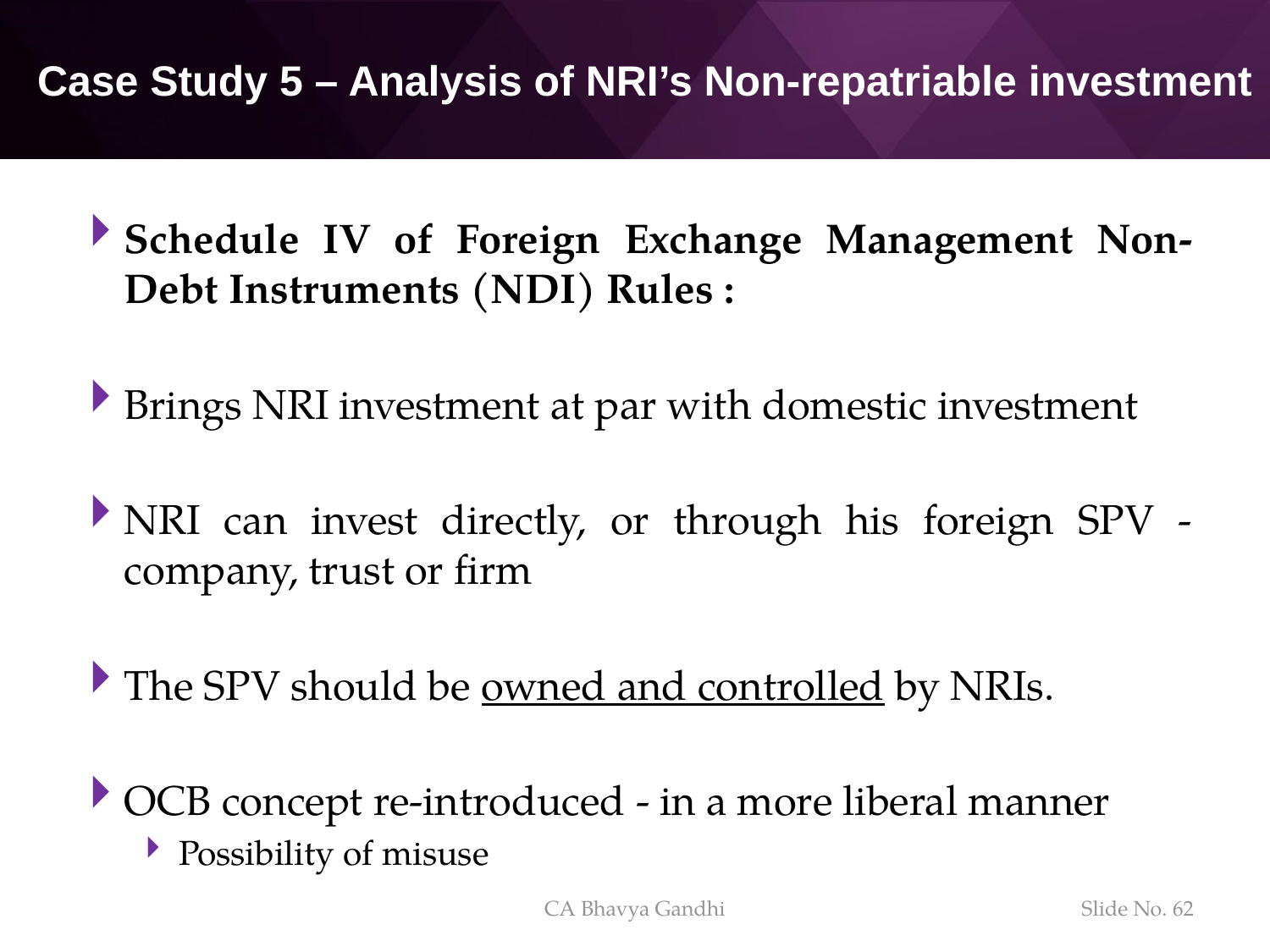

# Case Study 5 – Analysis of NRI’s Non-repatriable investment
Schedule IV of Foreign Exchange Management Non-Debt Instruments (NDI) Rules :

Brings NRI investment at par with domestic investment

NRI can invest directly, or through his foreign SPV - company, trust or firm

The SPV should be owned and controlled by NRIs.

OCB concept re-introduced - in a more liberal manner
Possibility of misuse
CA Bhavya Gandhi
Slide No. 62